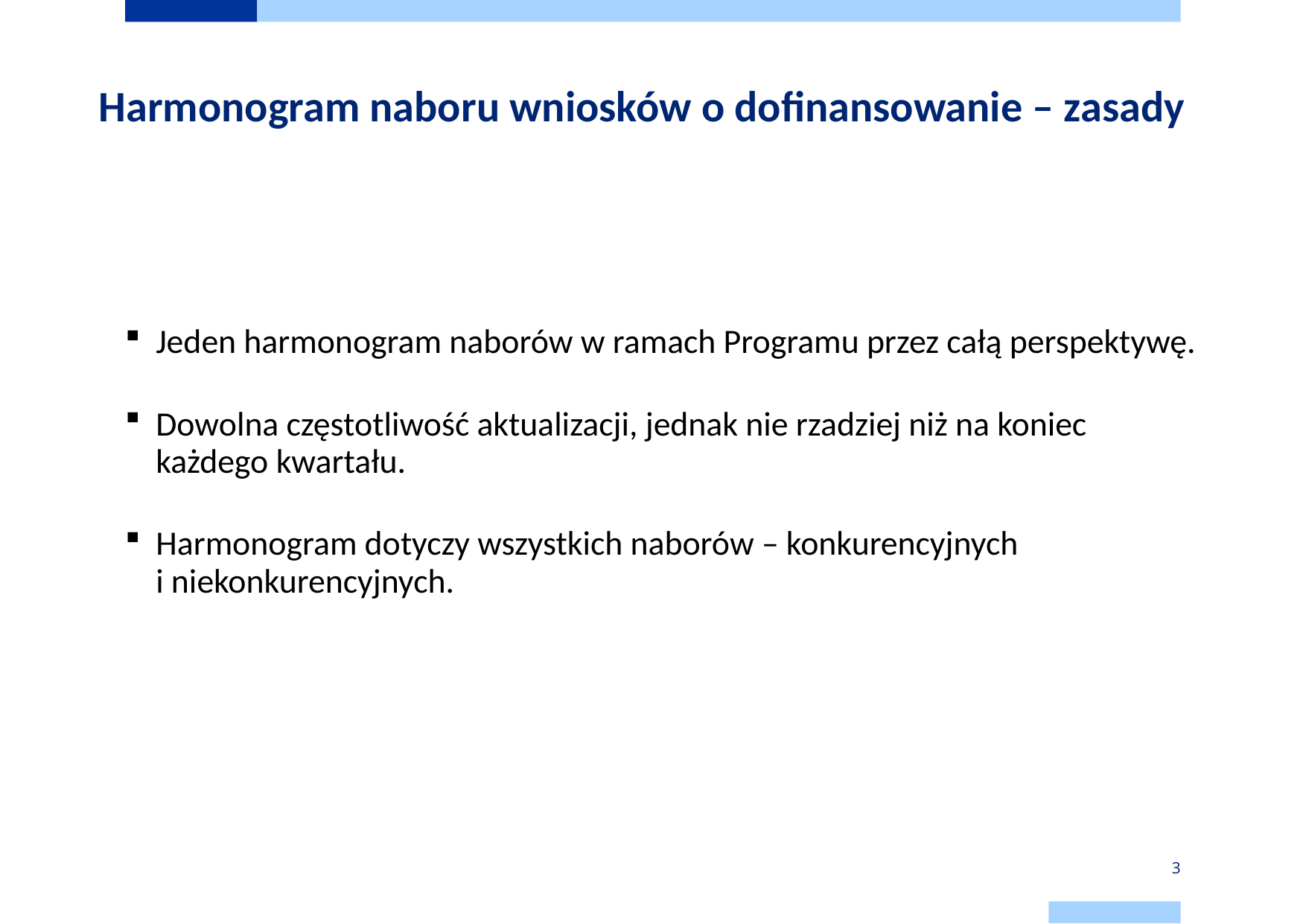

# Harmonogram naboru wniosków o dofinansowanie – zasady
Jeden harmonogram naborów w ramach Programu przez całą perspektywę.
Dowolna częstotliwość aktualizacji, jednak nie rzadziej niż na koniec każdego kwartału.
Harmonogram dotyczy wszystkich naborów – konkurencyjnych
i niekonkurencyjnych.
3